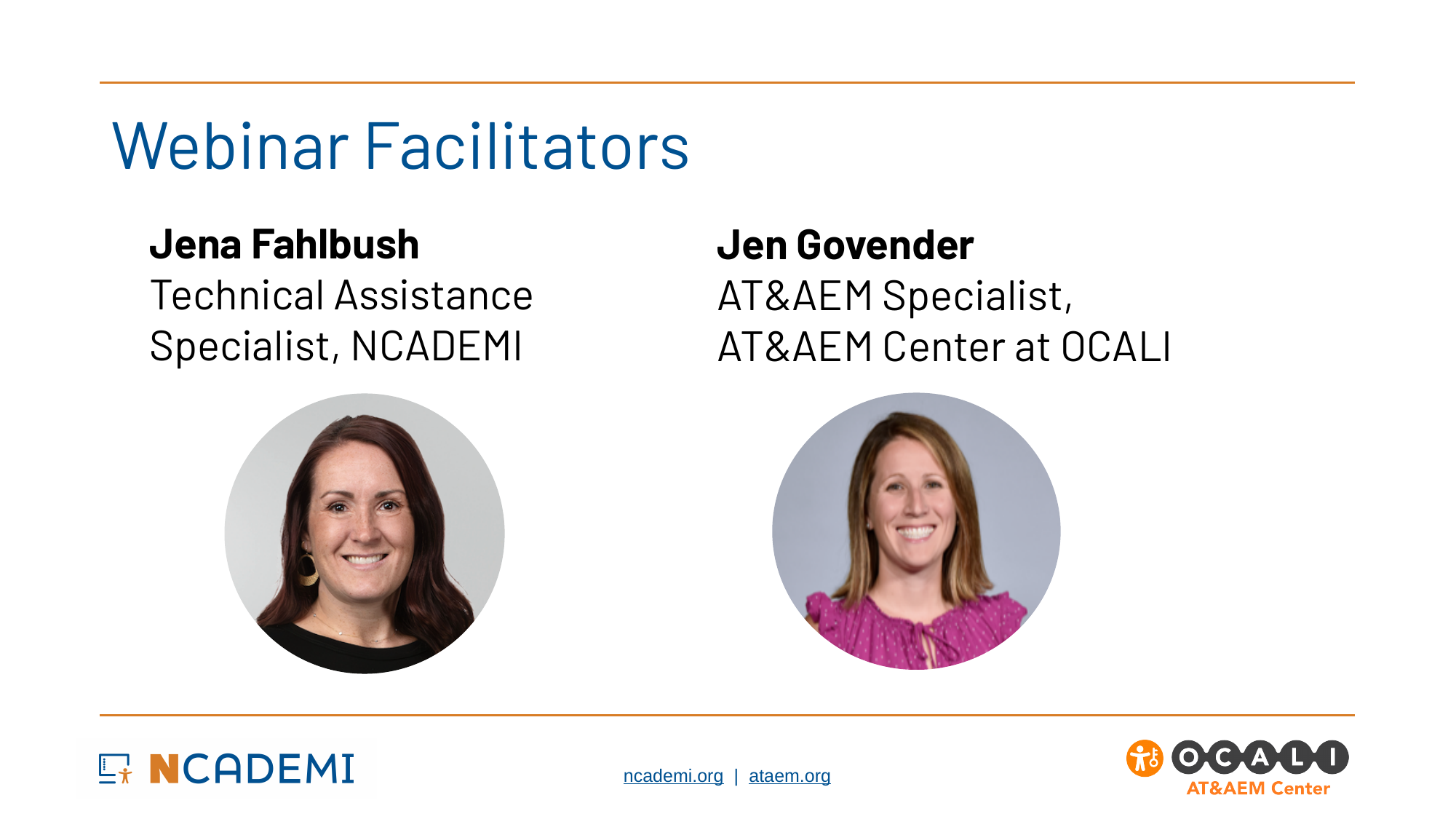

# Webinar Facilitators
Jena Fahlbush
Technical Assistance Specialist, NCADEMI
Jen Govender
AT&AEM Specialist, AT&AEM Center at OCALI